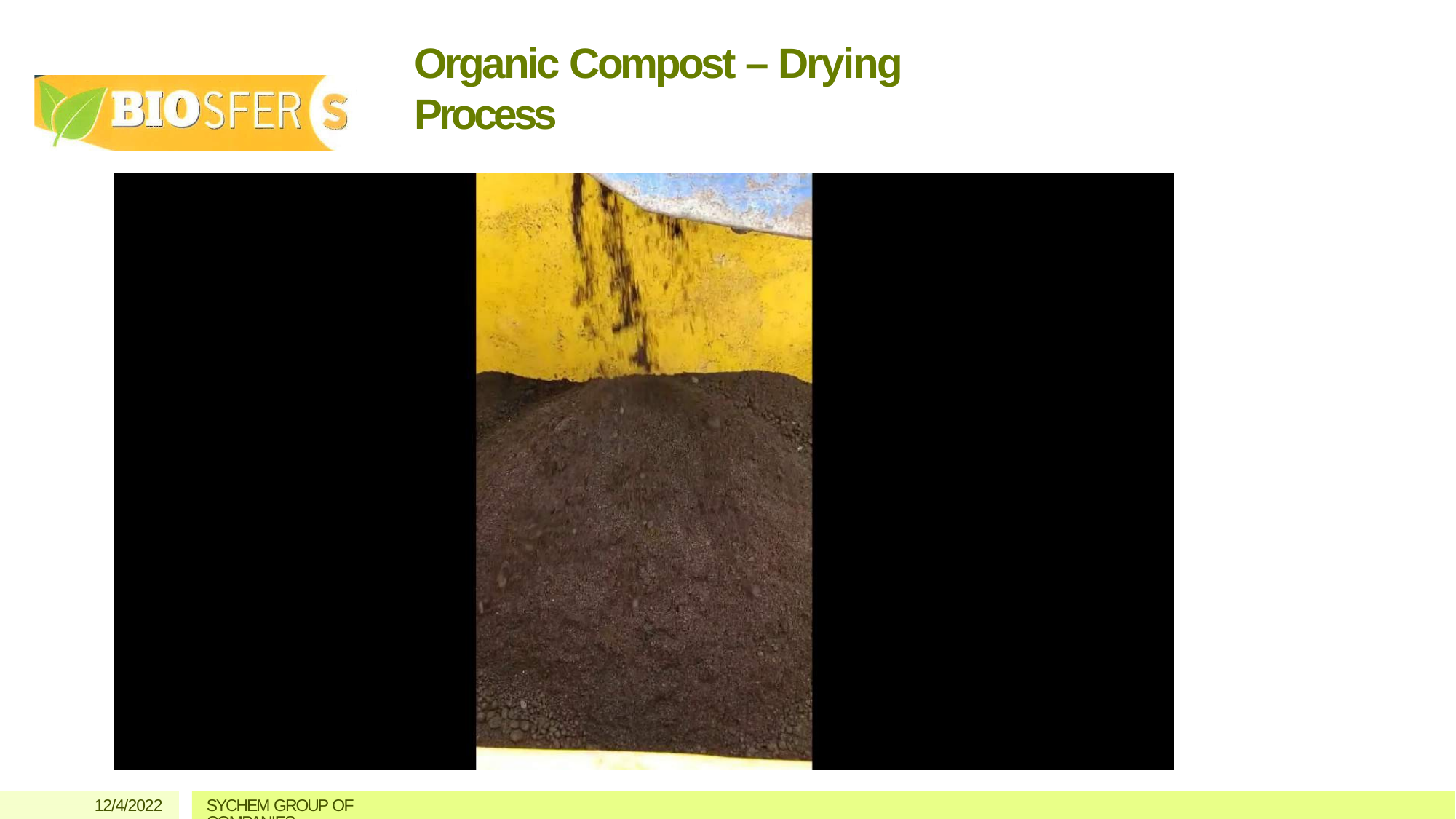

# Organic Compost – Drying Process

12/4/2022
SYCHEM GROUP OF COMPANIES